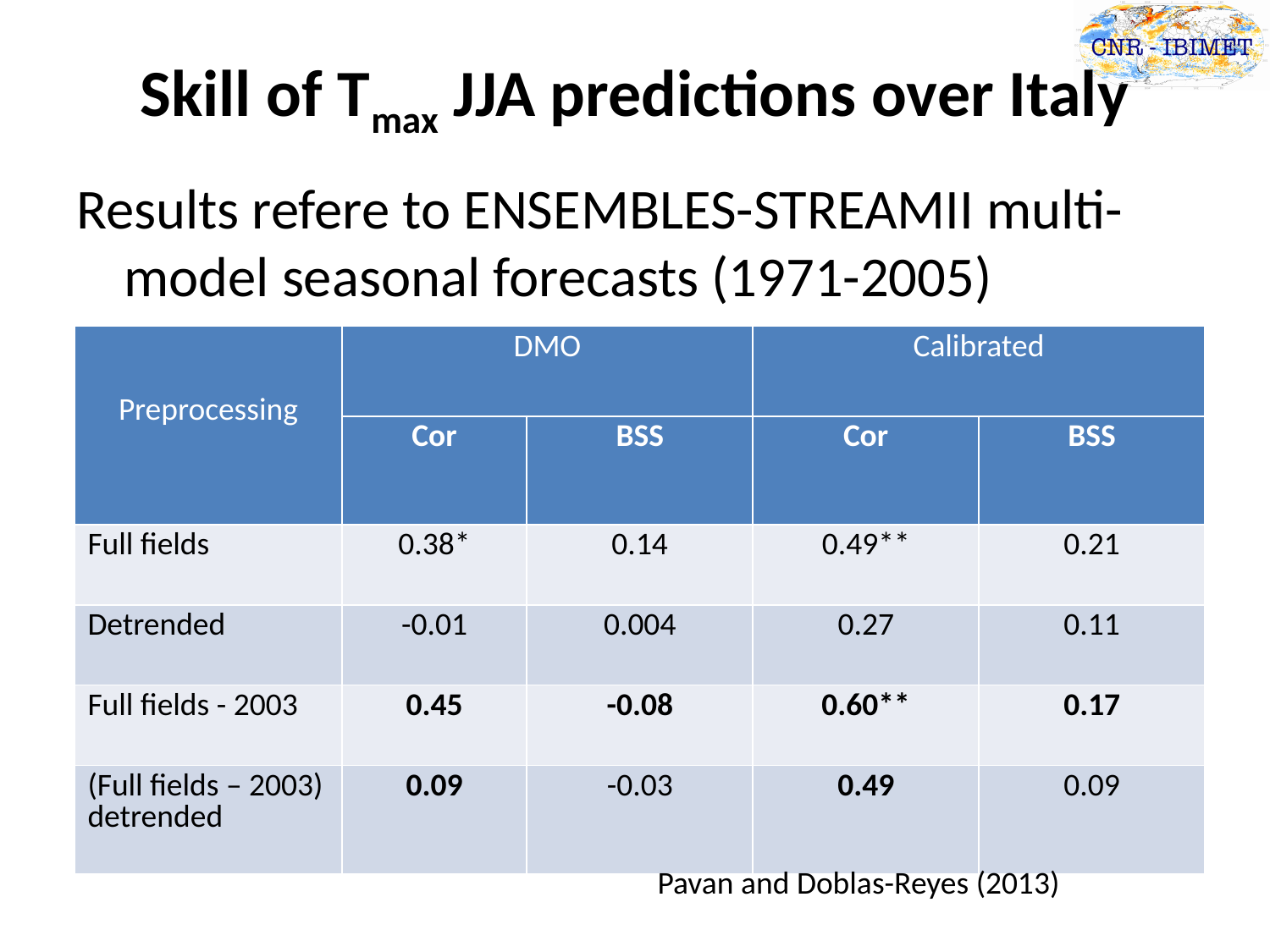

# Skill of Tmax JJA predictions over Italy
Results refere to ENSEMBLES-STREAMII multi-model seasonal forecasts (1971-2005)
| Preprocessing | DMO |  | Calibrated |  |
| --- | --- | --- | --- | --- |
|  | Cor | BSS | Cor | BSS |
| Full fields | 0.38\* | 0.14 | 0.49\*\* | 0.21 |
| Detrended | -0.01 | 0.004 | 0.27 | 0.11 |
| Full fields - 2003 | 0.45 | -0.08 | 0.60\*\* | 0.17 |
| (Full fields – 2003) detrended | 0.09 | -0.03 | 0.49 | 0.09 |
Pavan and Doblas-Reyes (2013)